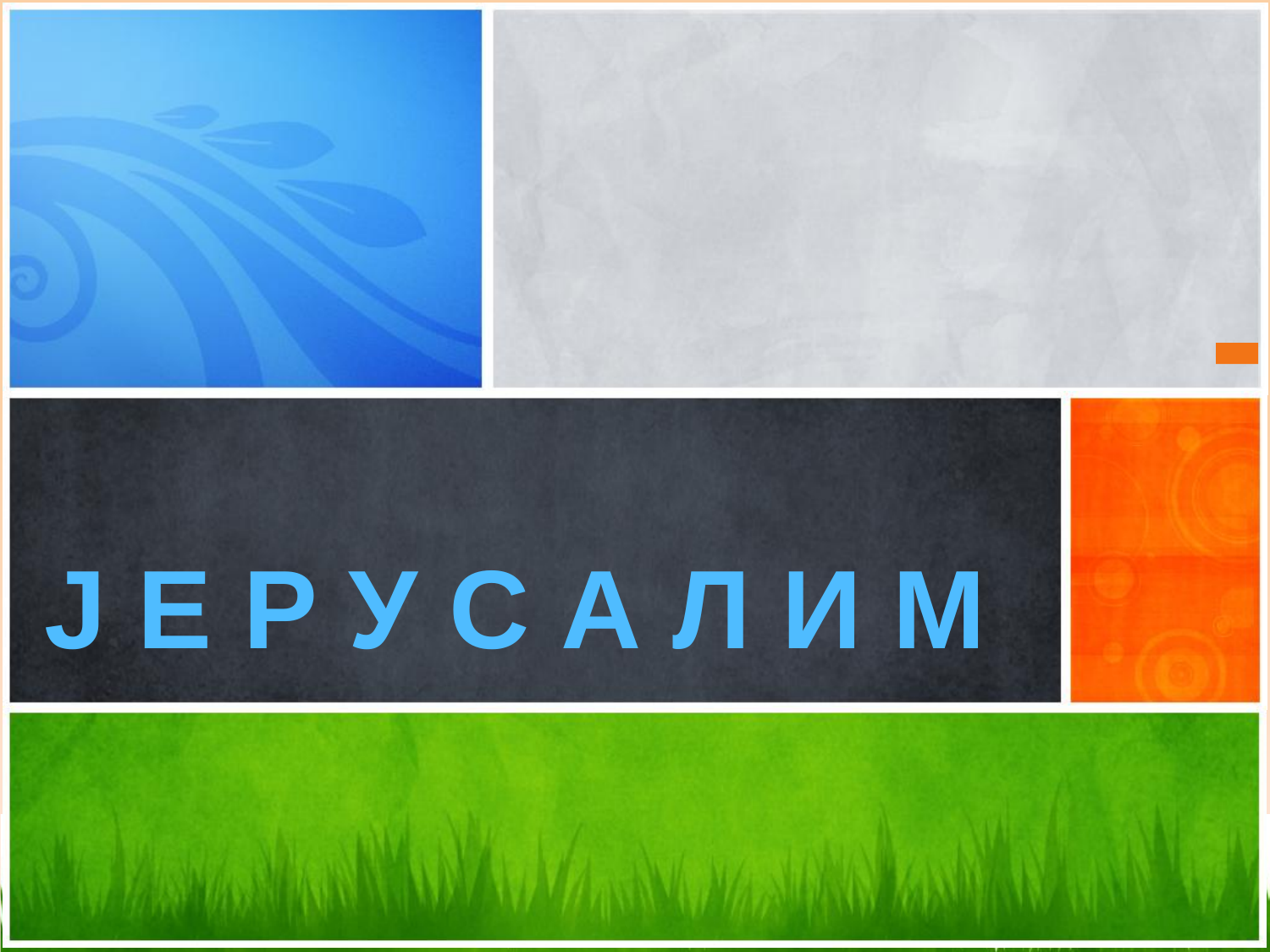

# Ј Е Р У С А Л И М